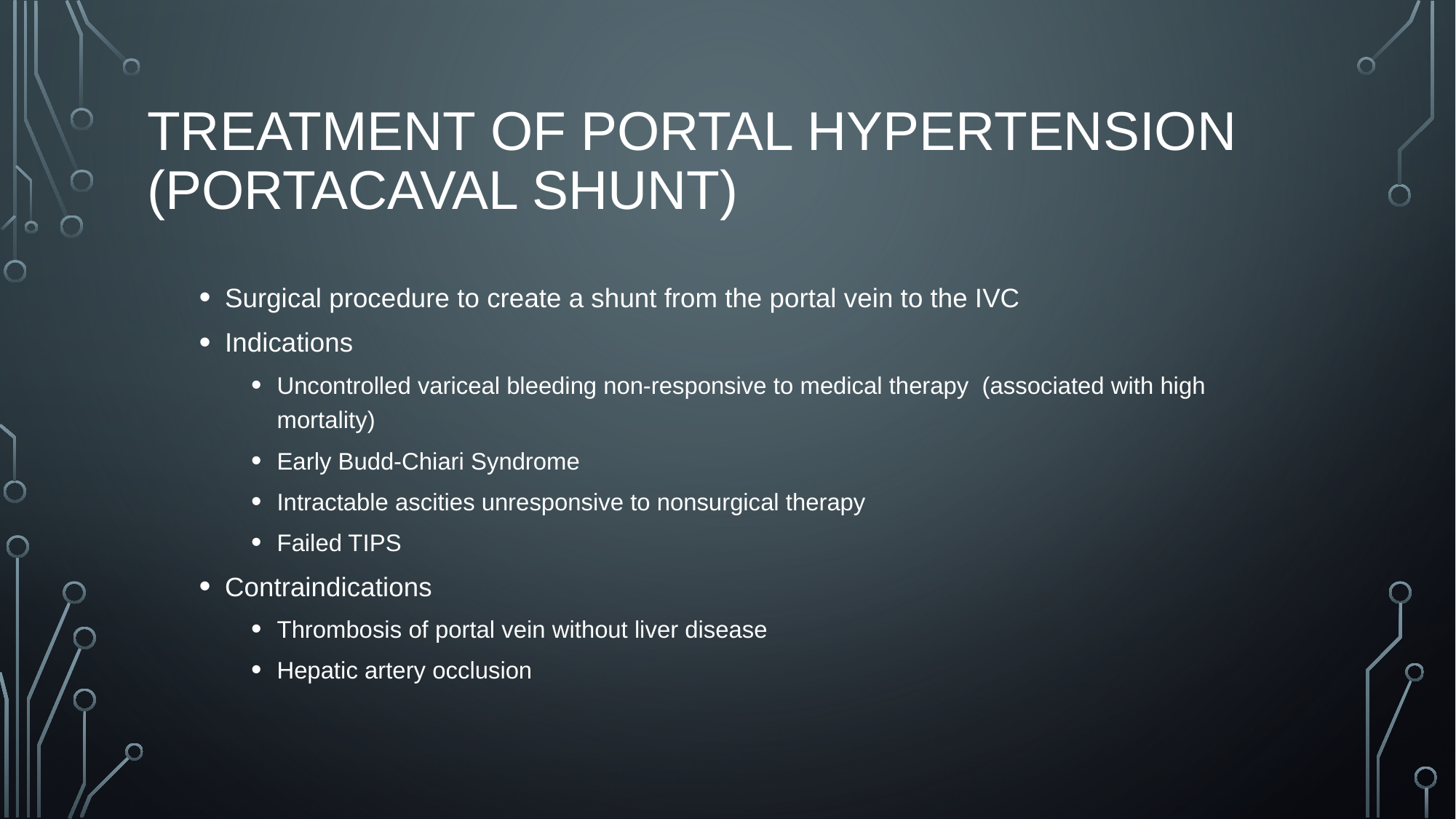

# Treatment of portal hypertension (portacaval Shunt)
Surgical procedure to create a shunt from the portal vein to the IVC
Indications
Uncontrolled variceal bleeding non-responsive to medical therapy  (associated with high mortality)
Early Budd-Chiari Syndrome
Intractable ascities unresponsive to nonsurgical therapy
Failed TIPS
Contraindications
Thrombosis of portal vein without liver disease
Hepatic artery occlusion